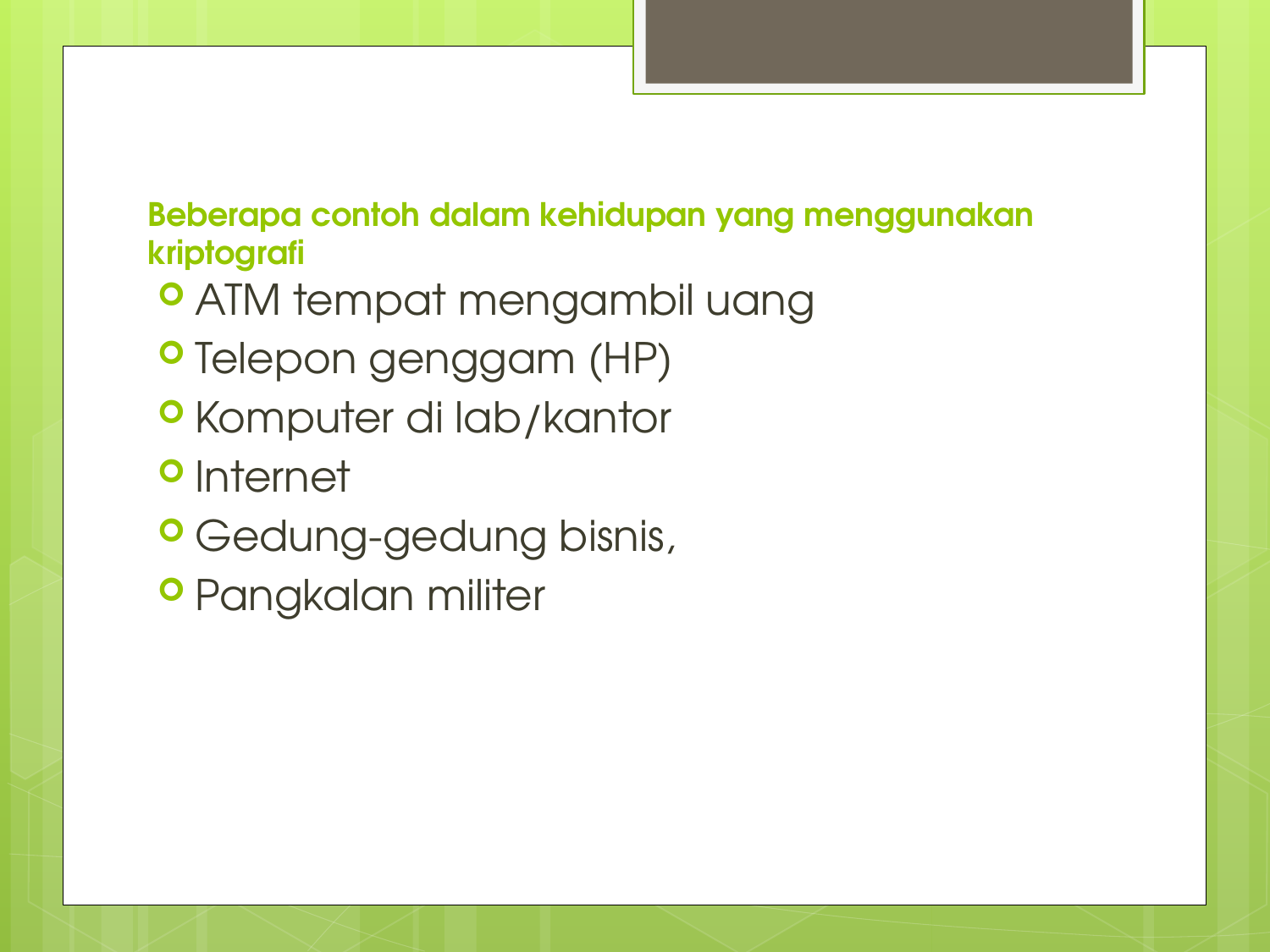

# Beberapa contoh dalam kehidupan yang menggunakan kriptografi
ATM tempat mengambil uang
Telepon genggam (HP)
Komputer di lab/kantor
Internet
Gedung-gedung bisnis,
Pangkalan militer